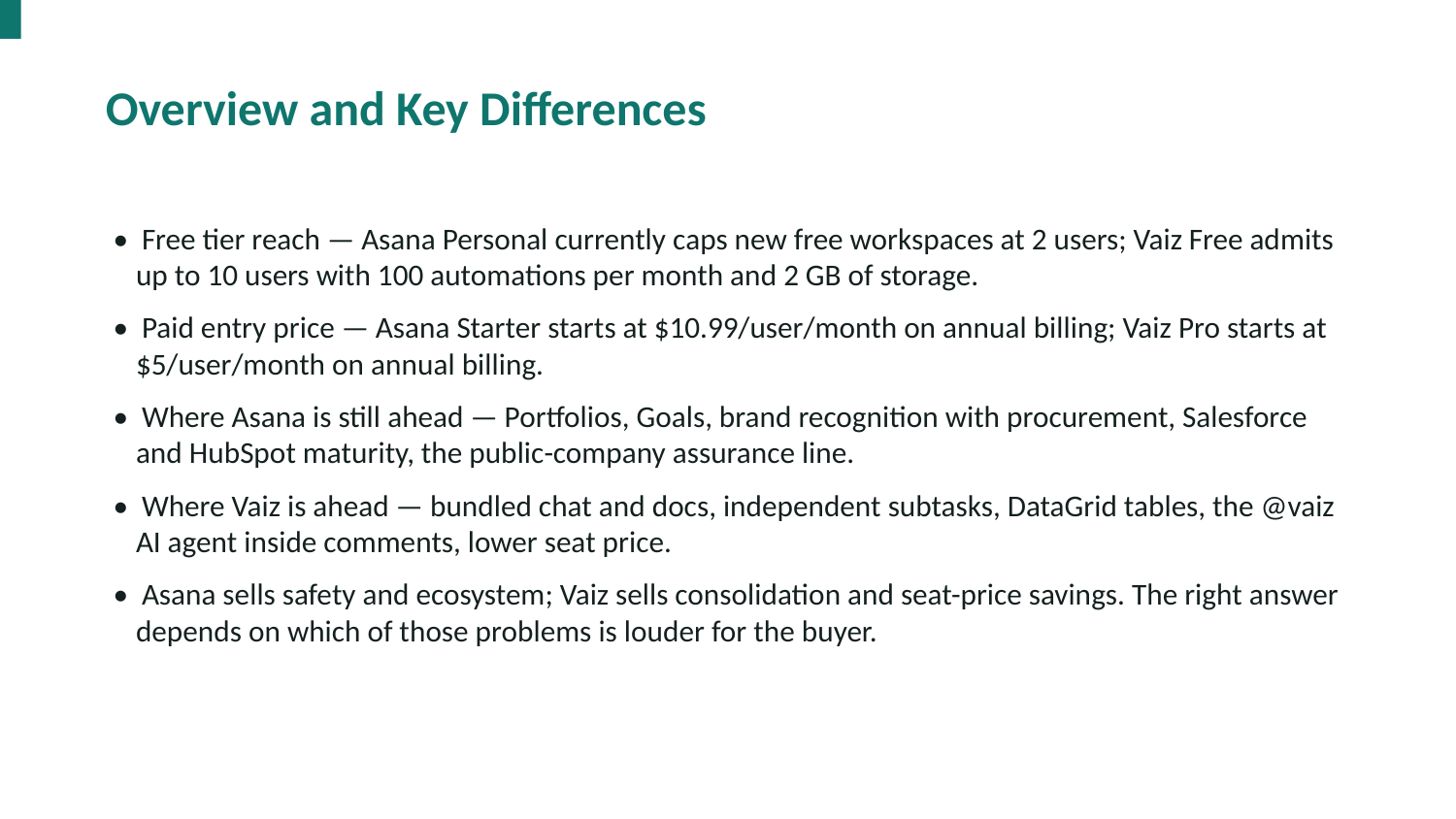

Overview and Key Differences
•  Free tier reach — Asana Personal currently caps new free workspaces at 2 users; Vaiz Free admits up to 10 users with 100 automations per month and 2 GB of storage.
•  Paid entry price — Asana Starter starts at $10.99/user/month on annual billing; Vaiz Pro starts at $5/user/month on annual billing.
•  Where Asana is still ahead — Portfolios, Goals, brand recognition with procurement, Salesforce and HubSpot maturity, the public-company assurance line.
•  Where Vaiz is ahead — bundled chat and docs, independent subtasks, DataGrid tables, the @vaiz AI agent inside comments, lower seat price.
•  Asana sells safety and ecosystem; Vaiz sells consolidation and seat-price savings. The right answer depends on which of those problems is louder for the buyer.